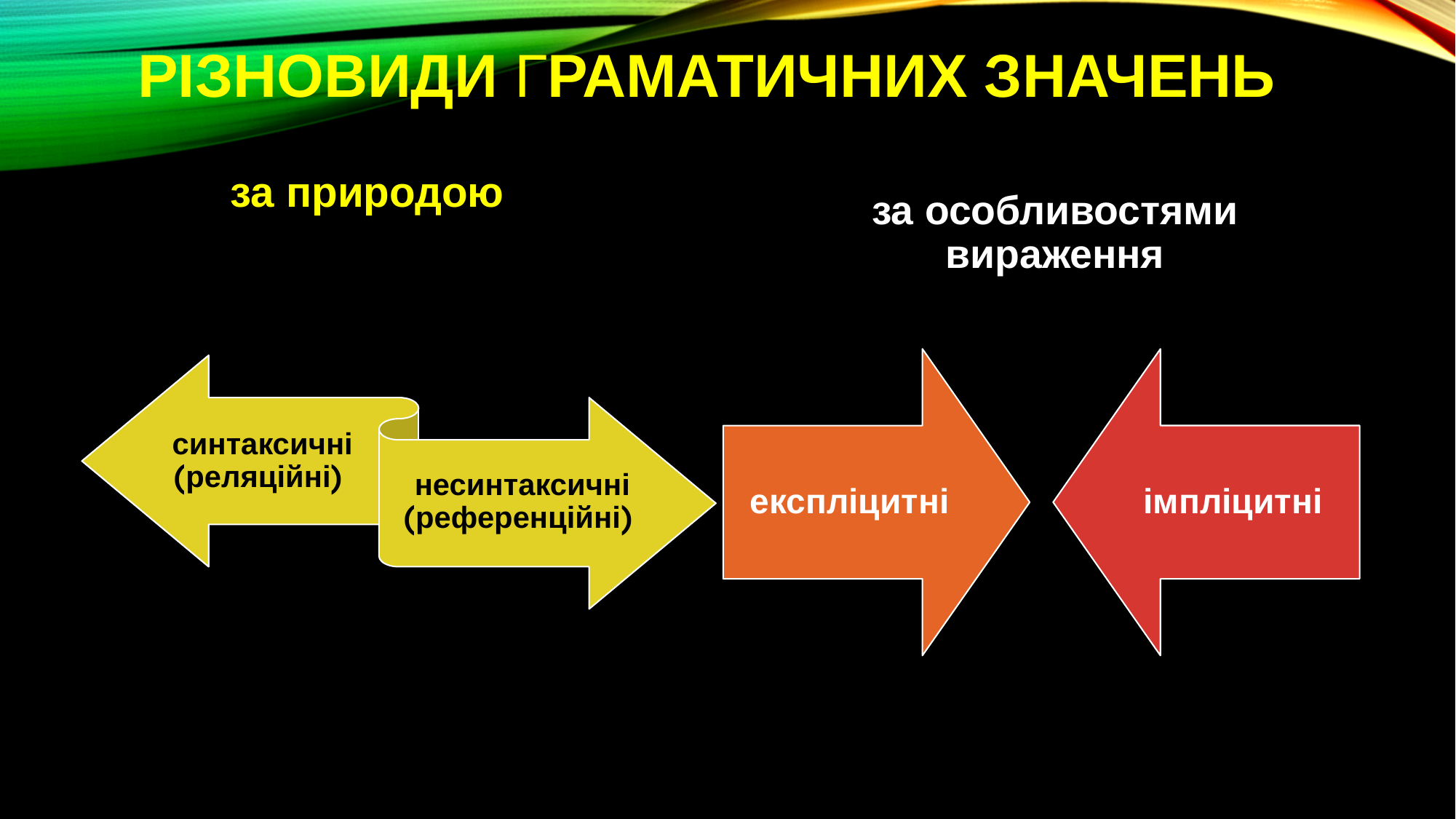

# Різновиди граматичних значень
за природою
за особливостями вираження

синтаксичні (реляційні)
несинтаксичні (референційні)
експліцитні
імпліцитні